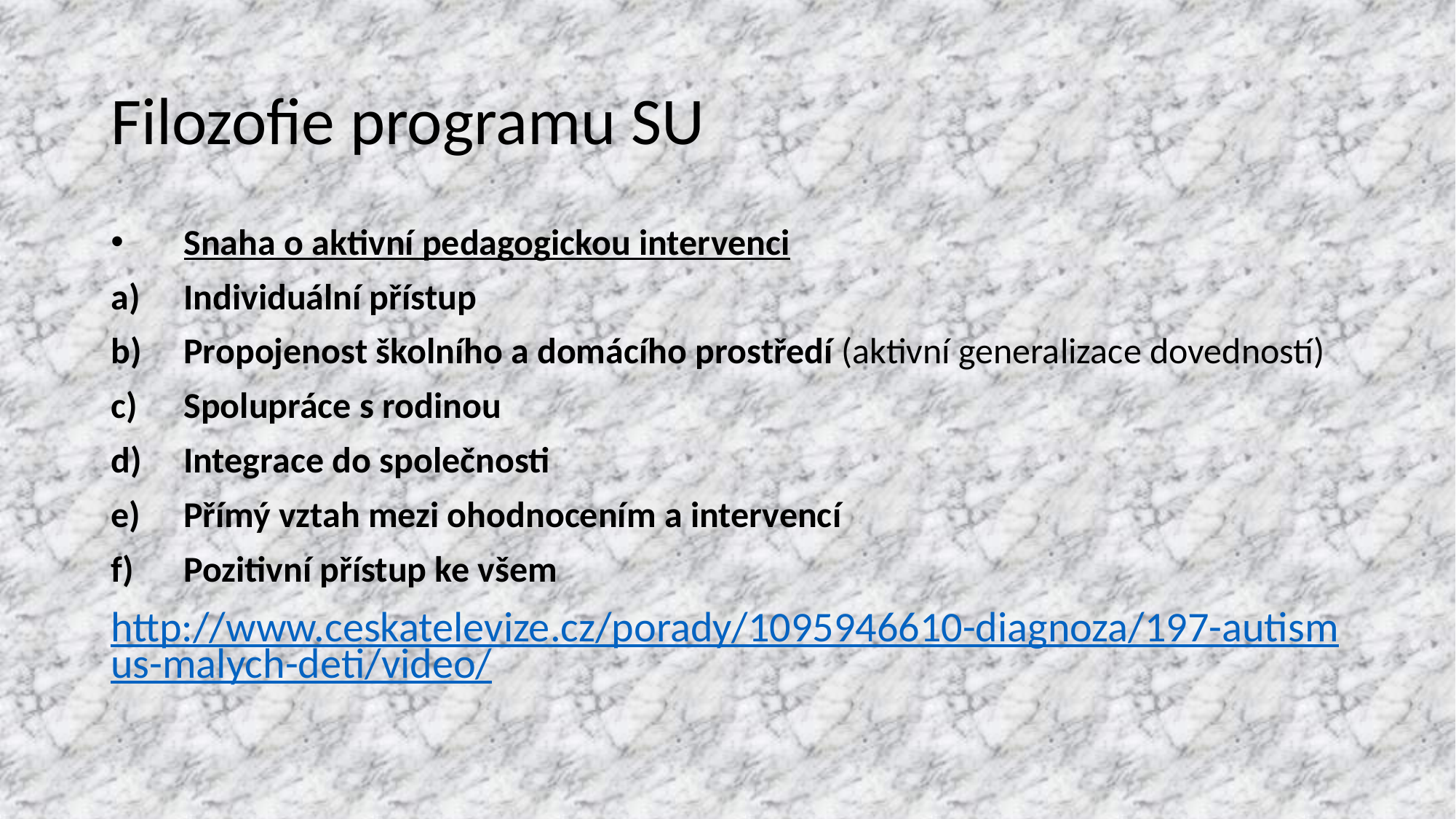

# Filozofie programu SU
Snaha o aktivní pedagogickou intervenci
Individuální přístup
Propojenost školního a domácího prostředí (aktivní generalizace dovedností)
Spolupráce s rodinou
Integrace do společnosti
Přímý vztah mezi ohodnocením a intervencí
Pozitivní přístup ke všem
http://www.ceskatelevize.cz/porady/1095946610-diagnoza/197-autismus-malych-deti/video/